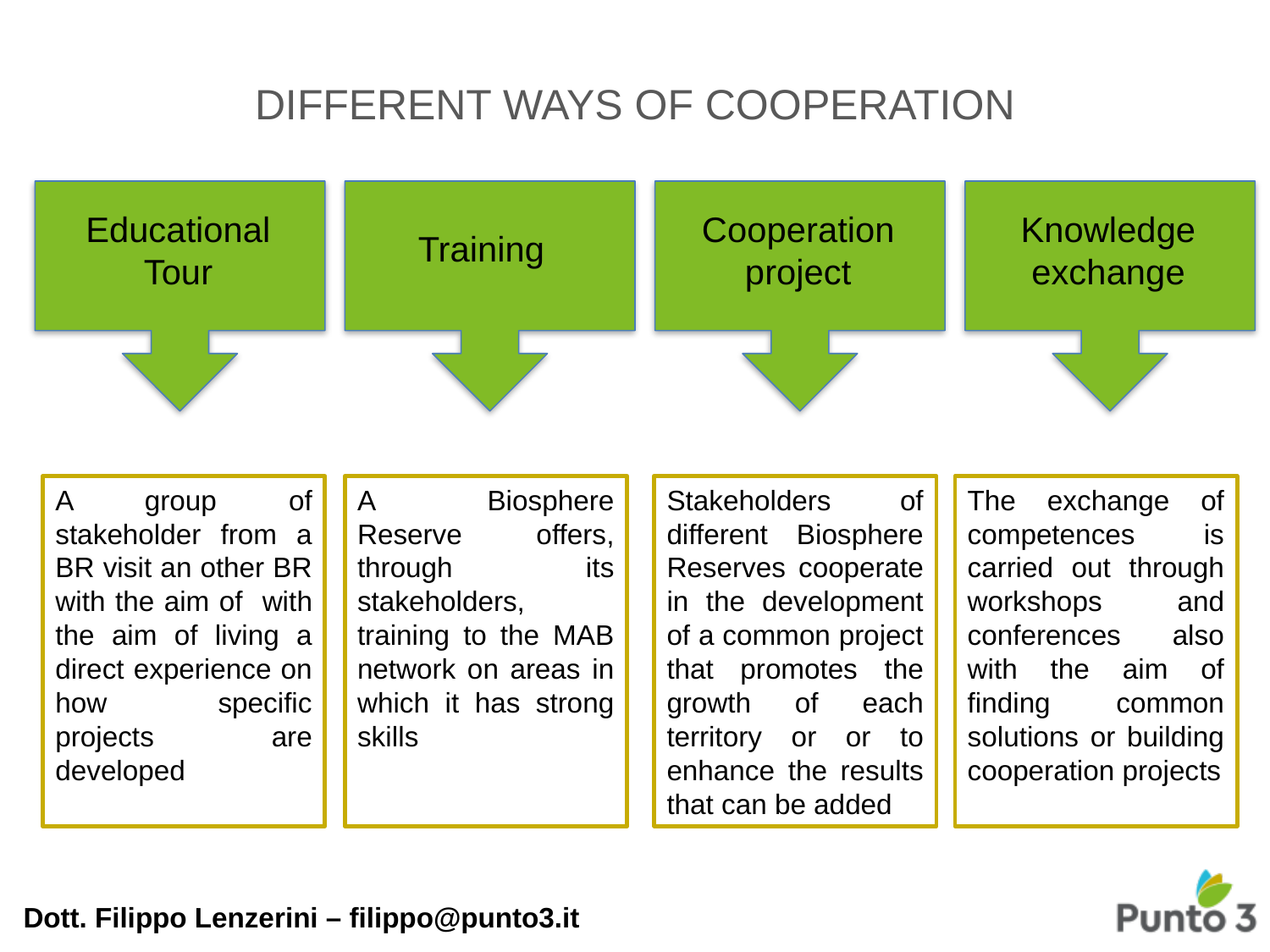

DIFFERENT WAYS OF COOPERATION

Educational Tour
Cooperation project
Knowledge exchange
Training
A group of stakeholder from a BR visit an other BR with the aim of  with the aim of living a direct experience on how specific projects are developed

A Biosphere Reserve offers, through its stakeholders, training to the MAB network on areas in which it has strong skills

Stakeholders of different Biosphere Reserves cooperate in the development of a common project that promotes the growth of each territory or or to enhance the results that can be added
The exchange of competences is carried out through workshops and conferences also with the aim of finding common solutions or building cooperation projects